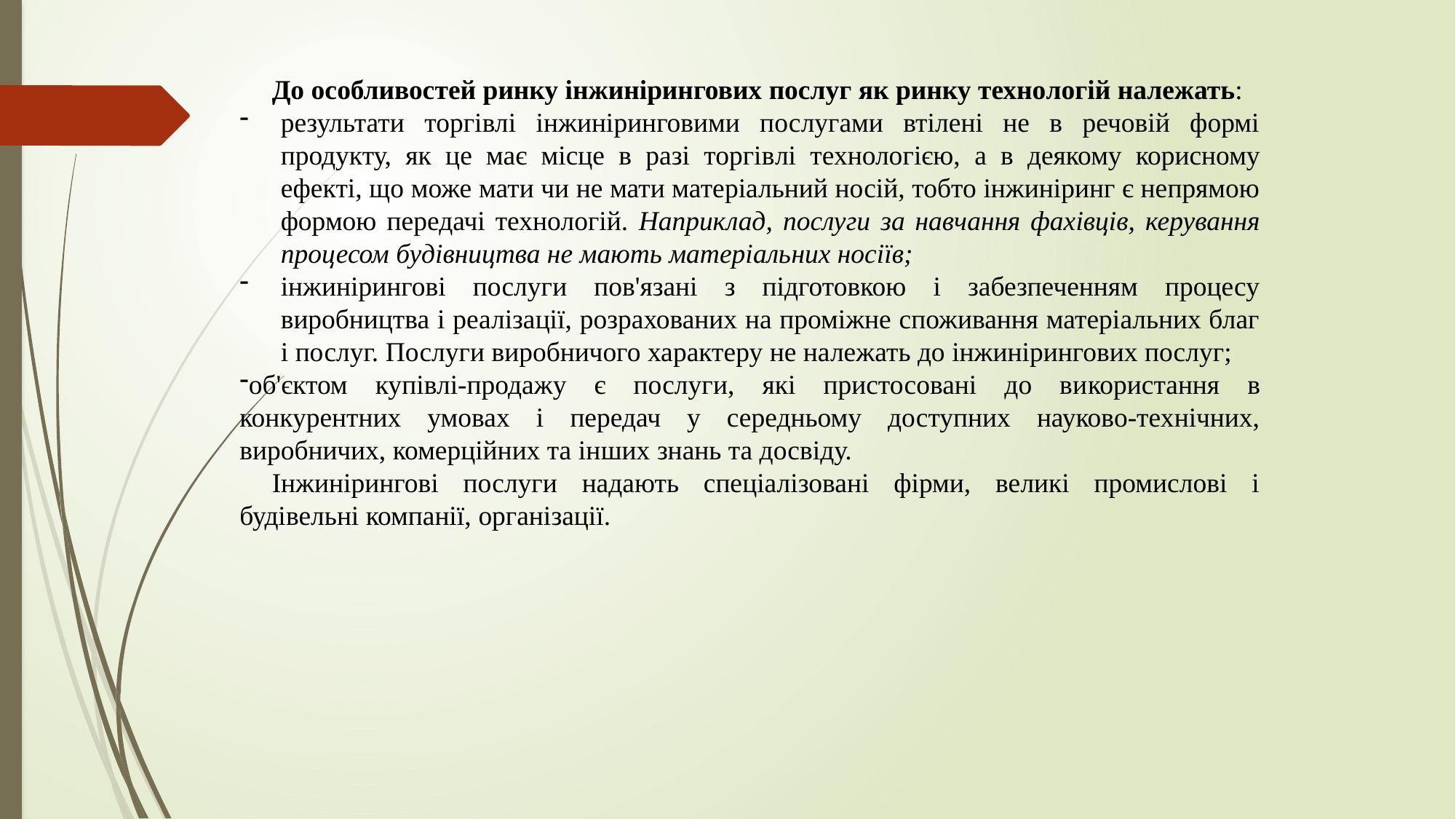

До особливостей ринку інжинірингових послуг як ринку техно­логій належать:
результати торгівлі інжиніринговими послугами втілені не в речовій формі продукту, як це має місце в разі торгів­лі технологією, а в деякому корисному ефекті, що може мати чи не мати матеріальний носій, тобто інжиніринг є непрямою формою передачі технологій. Наприклад, послуги за навчання фахівців, керування процесом будівництва не мають матеріаль­них носіїв;
інжинірингові послуги пов'язані з підготовкою і забезпеченням процесу виробництва і реалізації, розрахованих на проміжне споживання матеріальних благ і послуг. Послуги виробничого характеру не належать до інжинірингових послуг;
об'єктом купівлі-продажу є послуги, які пристосовані до ви­користання в конкурентних умовах і передач у середньому доступних науково-технічних, виробничих, комерційних та ін­ших знань та досвіду.
Інжинірингові послуги надають спеціалізовані фірми, великі промислові і будівельні компанії, організації.